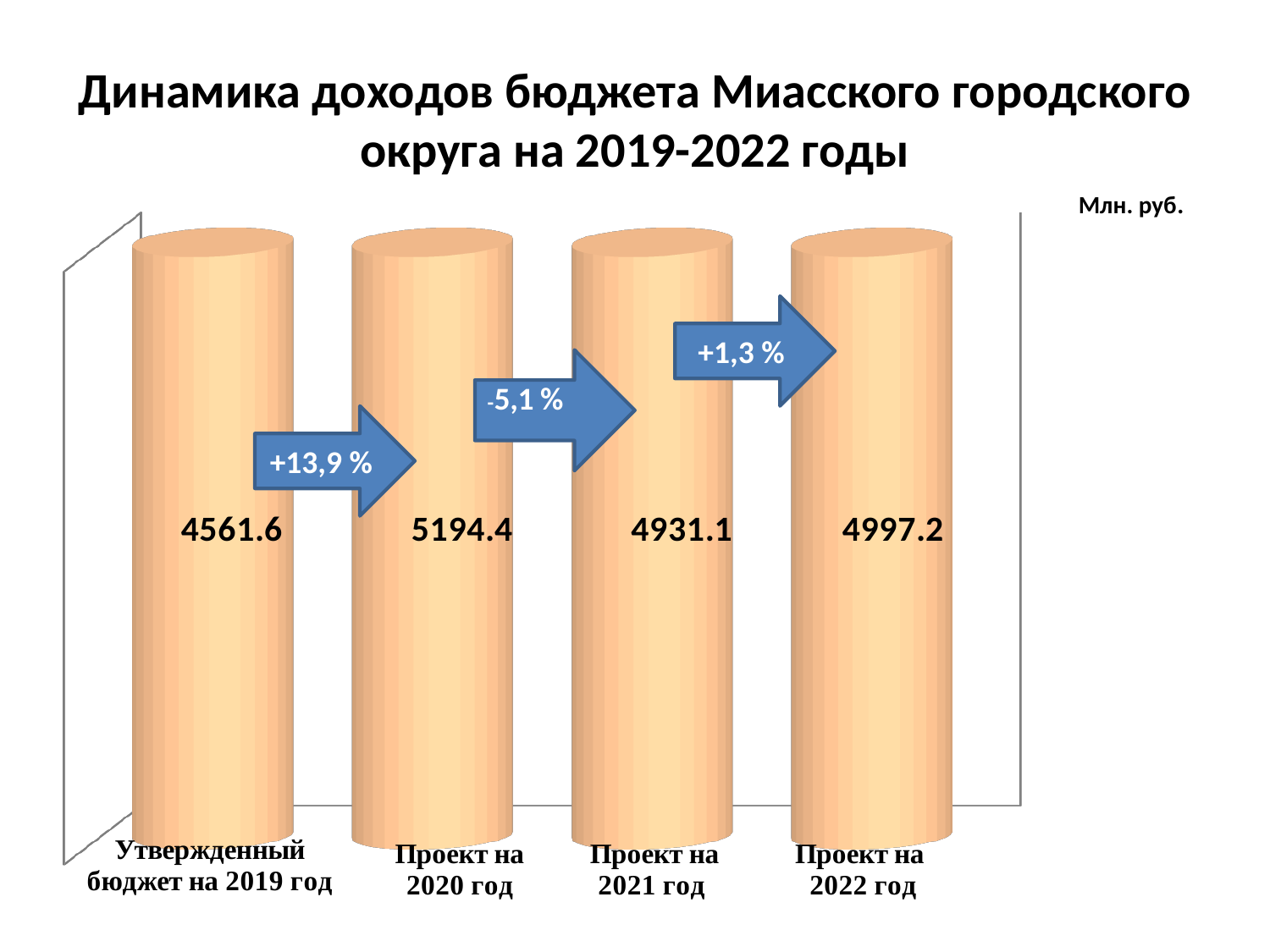

# Динамика доходов бюджета Миасского городского округа на 2019-2022 годы
Млн. руб.

[unsupported chart]

+1,3 %
+13,9 %